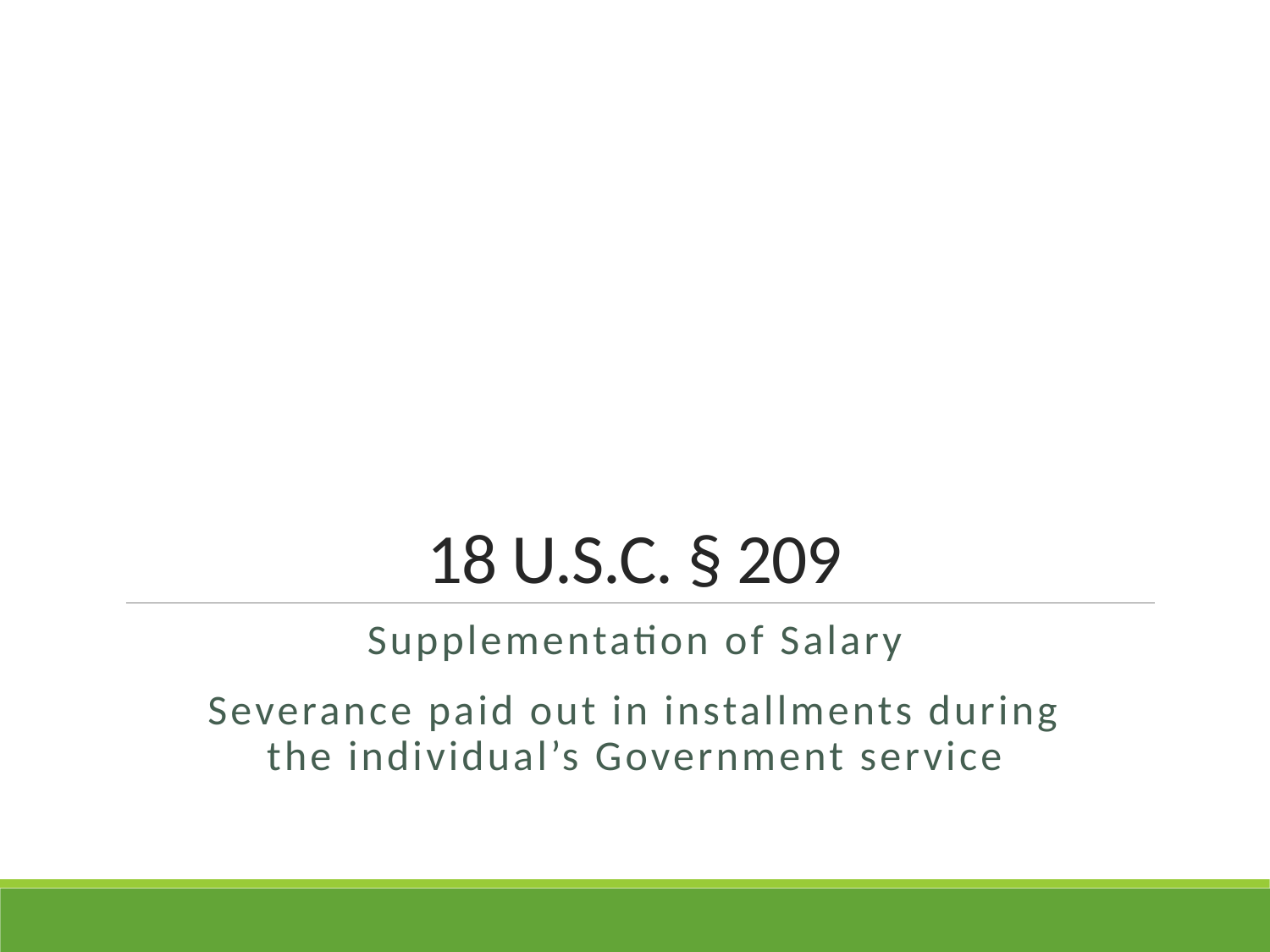

# 18 U.S.C. § 209
Supplementation of Salary
Severance paid out in installments during the individual’s Government service